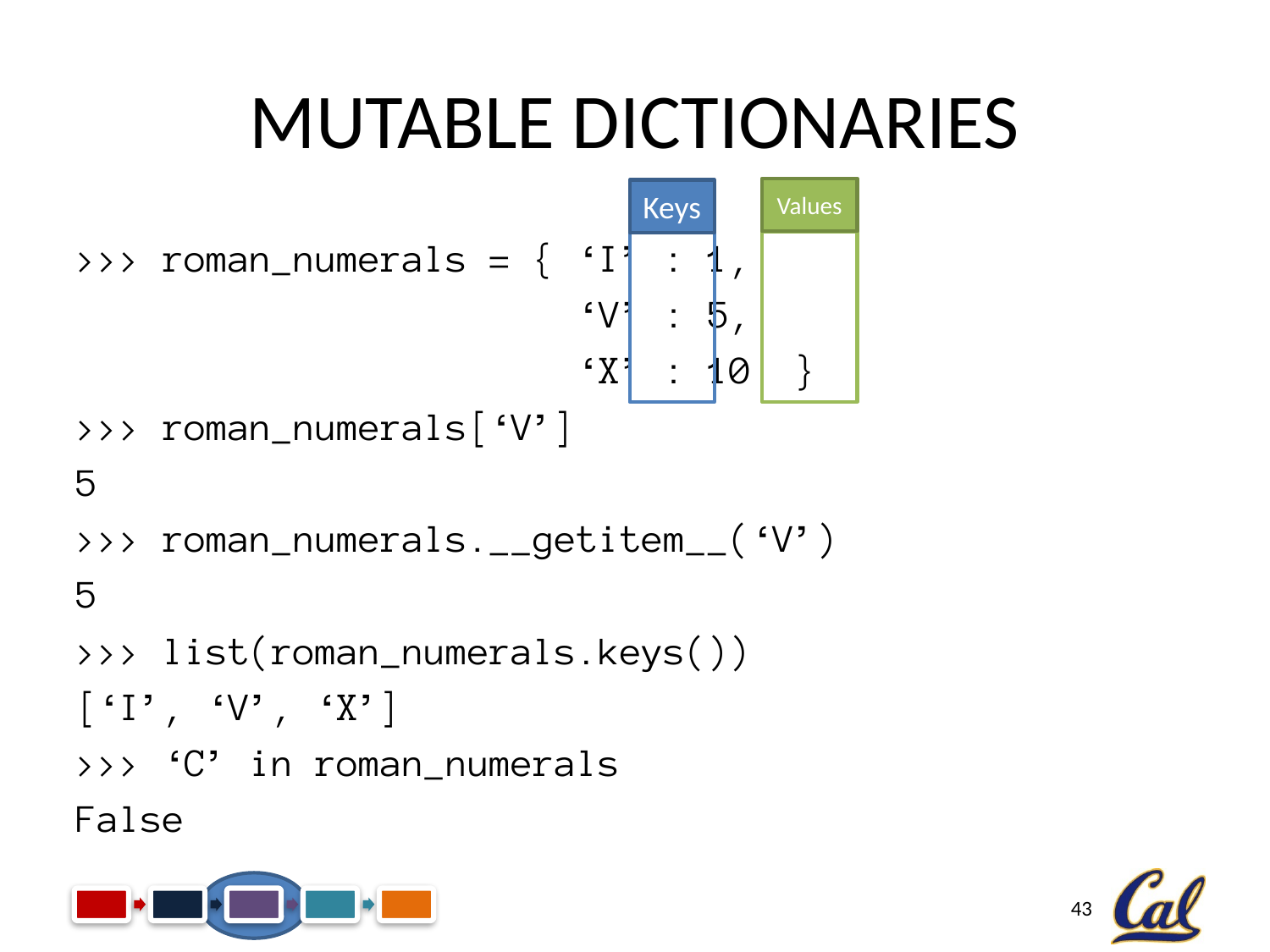

# Mutable Dictionaries
Values

Keys

>>> roman_numerals = { ‘I’ : 1,
                       ‘V’ : 5,
                       ‘X’ : 10  }
>>> roman_numerals[‘V’]
5
>>> roman_numerals.__getitem__(‘V’)
5
>>> list(roman_numerals.keys())
[‘I’, ‘V’, ‘X’]
>>> ‘C’ in roman_numerals
False